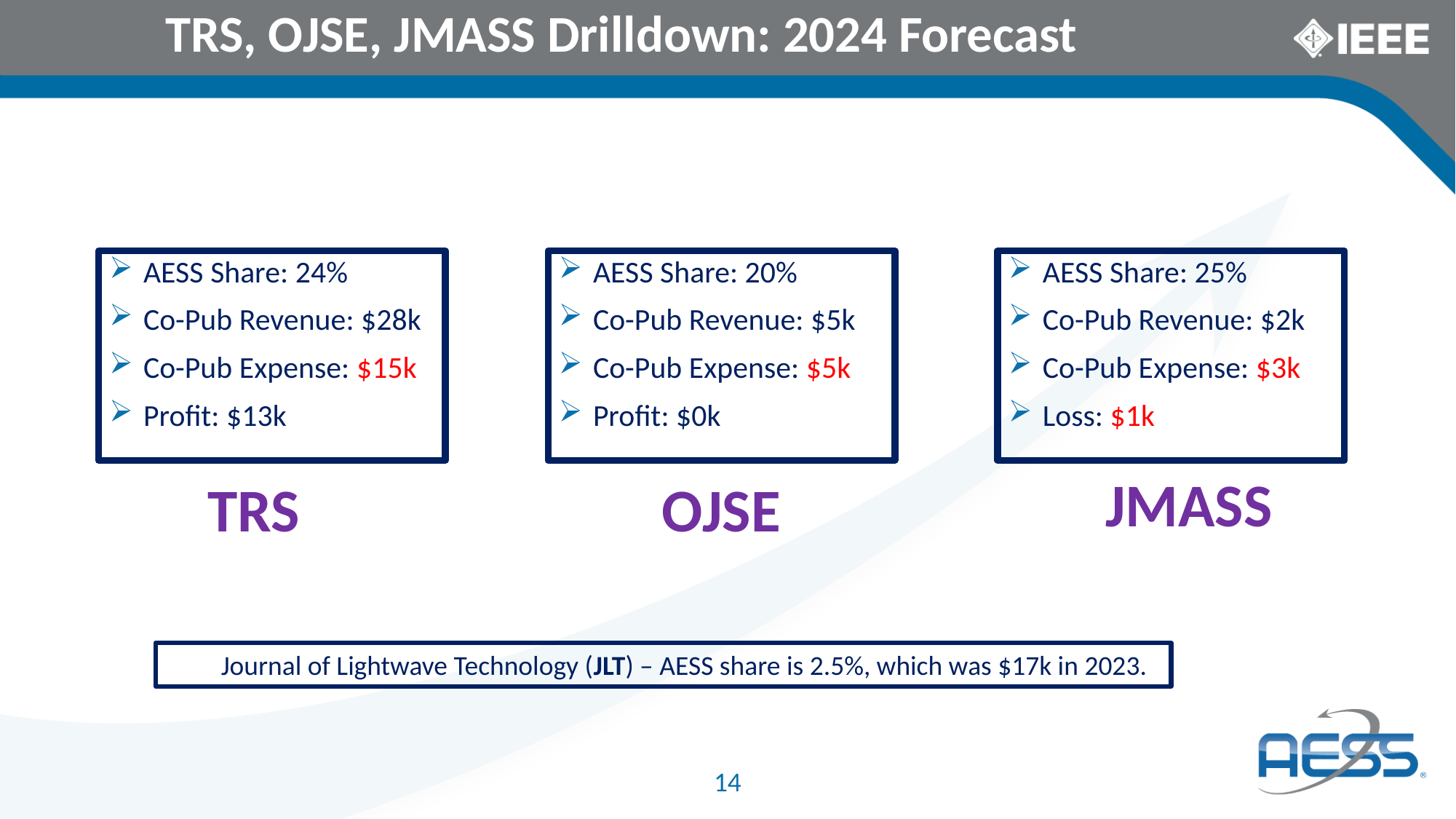

TRS, OJSE, JMASS Drilldown: 2024 Forecast
 AESS Share: 24%
 Co-Pub Revenue: $28k
 Co-Pub Expense: $15k
 Profit: $13k

 AESS Share: 20%
 Co-Pub Revenue: $5k
 Co-Pub Expense: $5k
 Profit: $0k

 AESS Share: 25%
 Co-Pub Revenue: $2k
 Co-Pub Expense: $3k
 Loss: $1k

JMASS
TRS
OJSE
Journal of Lightwave Technology (JLT) – AESS share is 2.5%, which was $17k in 2023.
14